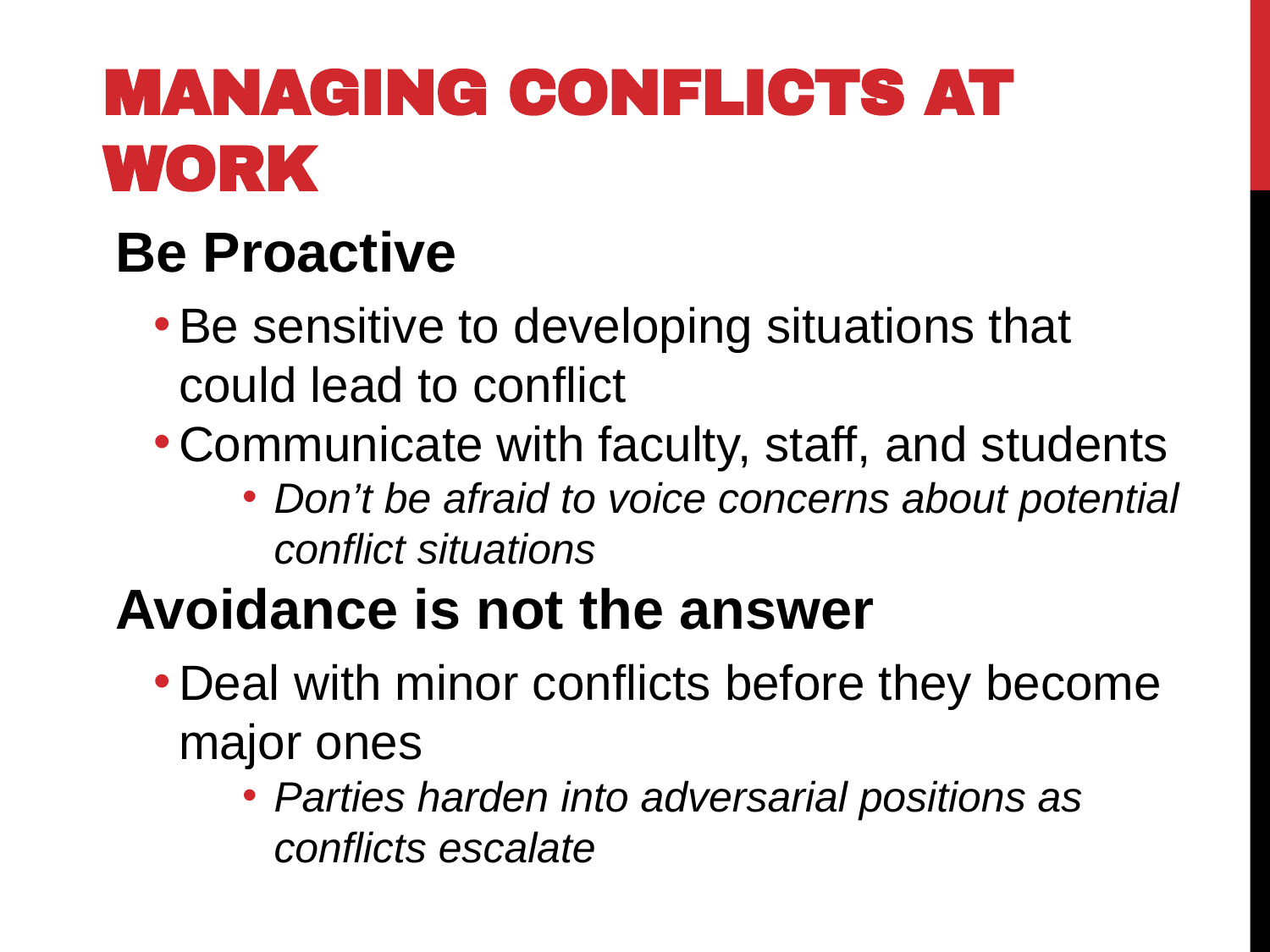

# Managing Conflicts at work
Be Proactive
Be sensitive to developing situations that could lead to conflict
Communicate with faculty, staff, and students
Don’t be afraid to voice concerns about potential conflict situations
Avoidance is not the answer
Deal with minor conflicts before they become major ones
Parties harden into adversarial positions as conflicts escalate